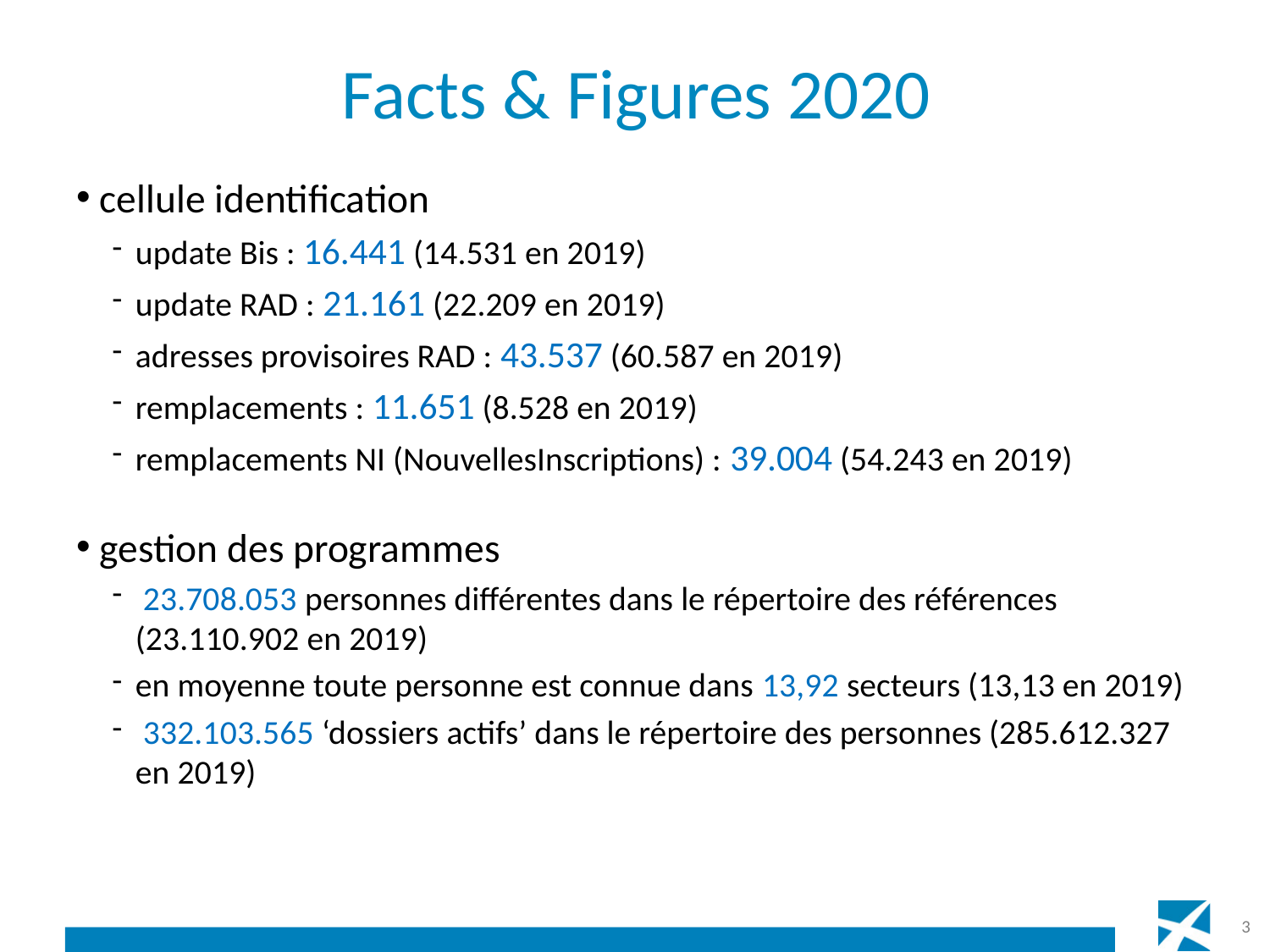

# Facts & Figures 2020
cellule identification
update Bis : 16.441 (14.531 en 2019)
update RAD : 21.161 (22.209 en 2019)
adresses provisoires RAD : 43.537 (60.587 en 2019)
remplacements : 11.651 (8.528 en 2019)
remplacements NI (NouvellesInscriptions) : 39.004 (54.243 en 2019)

gestion des programmes
 23.708.053 personnes différentes dans le répertoire des références (23.110.902 en 2019)
en moyenne toute personne est connue dans 13,92 secteurs (13,13 en 2019)
 332.103.565 ‘dossiers actifs’ dans le répertoire des personnes (285.612.327 en 2019)
3